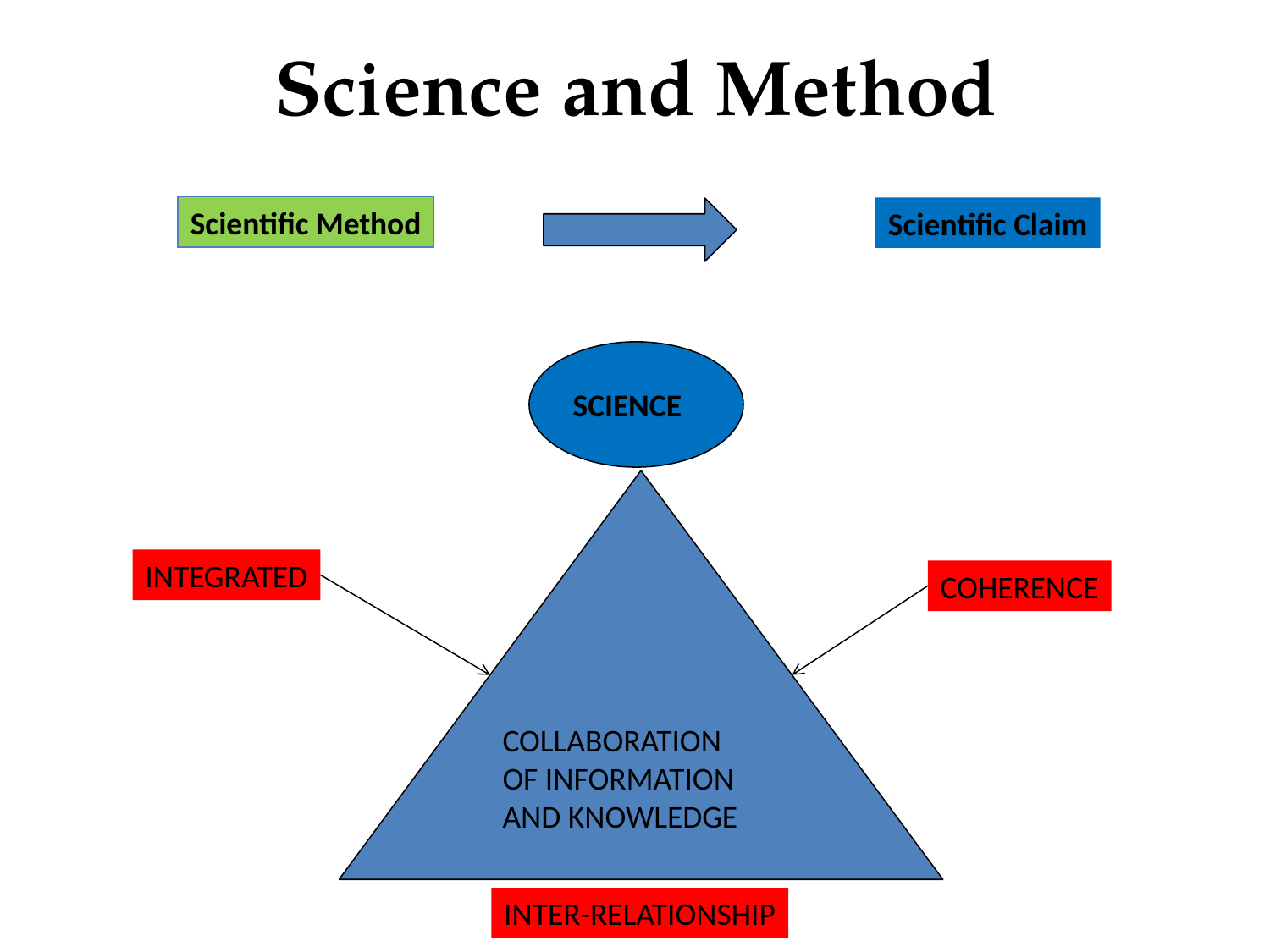

# Science and Method
Scientific Method
Scientific Claim

SCIENCE
COLLABORATION
OF INFORMATION
AND KNOWLEDGE
INTEGRATED
COHERENCE
INTER-RELATIONSHIP